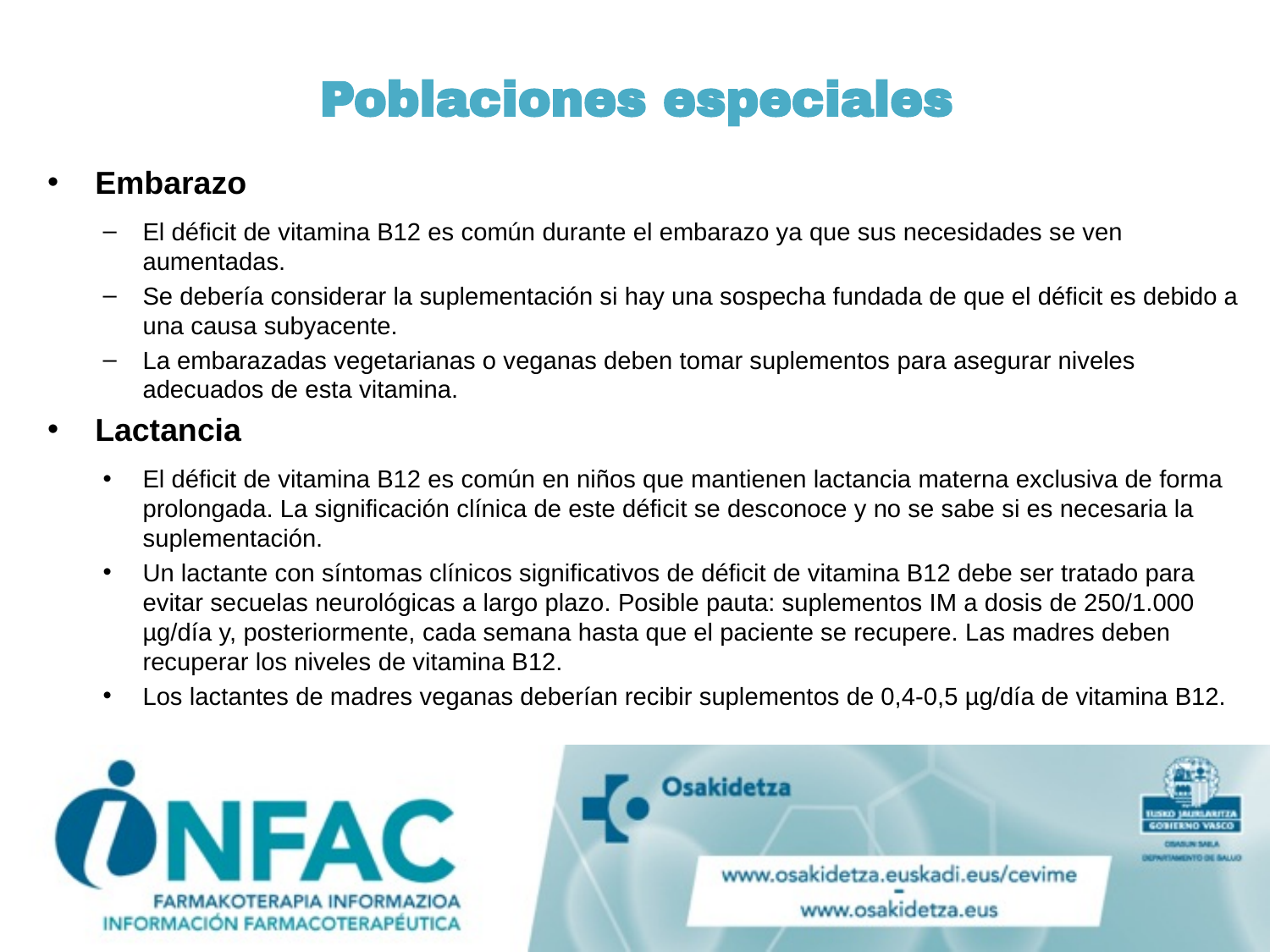

# Poblaciones especiales
Embarazo
El déficit de vitamina B12 es común durante el embarazo ya que sus necesidades se ven aumentadas.
Se debería considerar la suplementación si hay una sospecha fundada de que el déficit es debido a una causa subyacente.
La embarazadas vegetarianas o veganas deben tomar suplementos para asegurar niveles adecuados de esta vitamina.
Lactancia
El déficit de vitamina B12 es común en niños que mantienen lactancia materna exclusiva de forma prolongada. La significación clínica de este déficit se desconoce y no se sabe si es necesaria la suplementación.
Un lactante con síntomas clínicos significativos de déficit de vitamina B12 debe ser tratado para evitar secuelas neurológicas a largo plazo. Posible pauta: suplementos IM a dosis de 250/1.000 µg/día y, posteriormente, cada semana hasta que el paciente se recupere. Las madres deben recuperar los niveles de vitamina B12.
Los lactantes de madres veganas deberían recibir suplementos de 0,4-0,5 µg/día de vitamina B12.